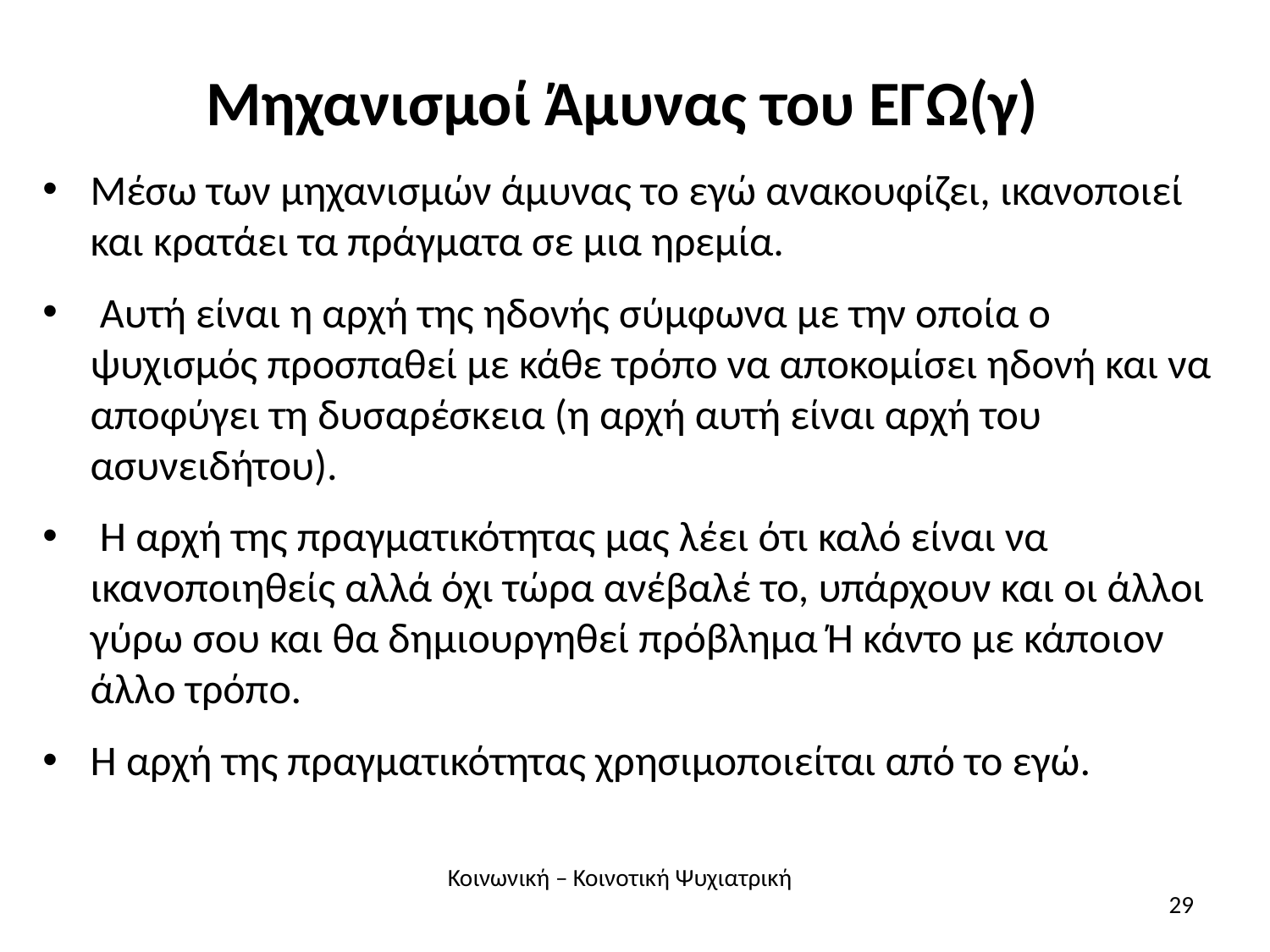

# Μηχανισμοί Άμυνας του ΕΓΩ(γ)
Μέσω των μηχανισμών άμυνας το εγώ ανακουφίζει, ικανοποιεί και κρατάει τα πράγματα σε μια ηρεμία.
 Αυτή είναι η αρχή της ηδονής σύμφωνα με την οποία ο ψυχισμός προσπαθεί με κάθε τρόπο να αποκομίσει ηδονή και να αποφύγει τη δυσαρέσκεια (η αρχή αυτή είναι αρχή του ασυνειδήτου).
 Η αρχή της πραγματικότητας μας λέει ότι καλό είναι να ικανοποιηθείς αλλά όχι τώρα ανέβαλέ το, υπάρχουν και οι άλλοι γύρω σου και θα δημιουργηθεί πρόβλημα Ή κάντο με κάποιον άλλο τρόπο.
Η αρχή της πραγματικότητας χρησιμοποιείται από το εγώ.

Κοινωνική – Κοινοτική Ψυχιατρική
29